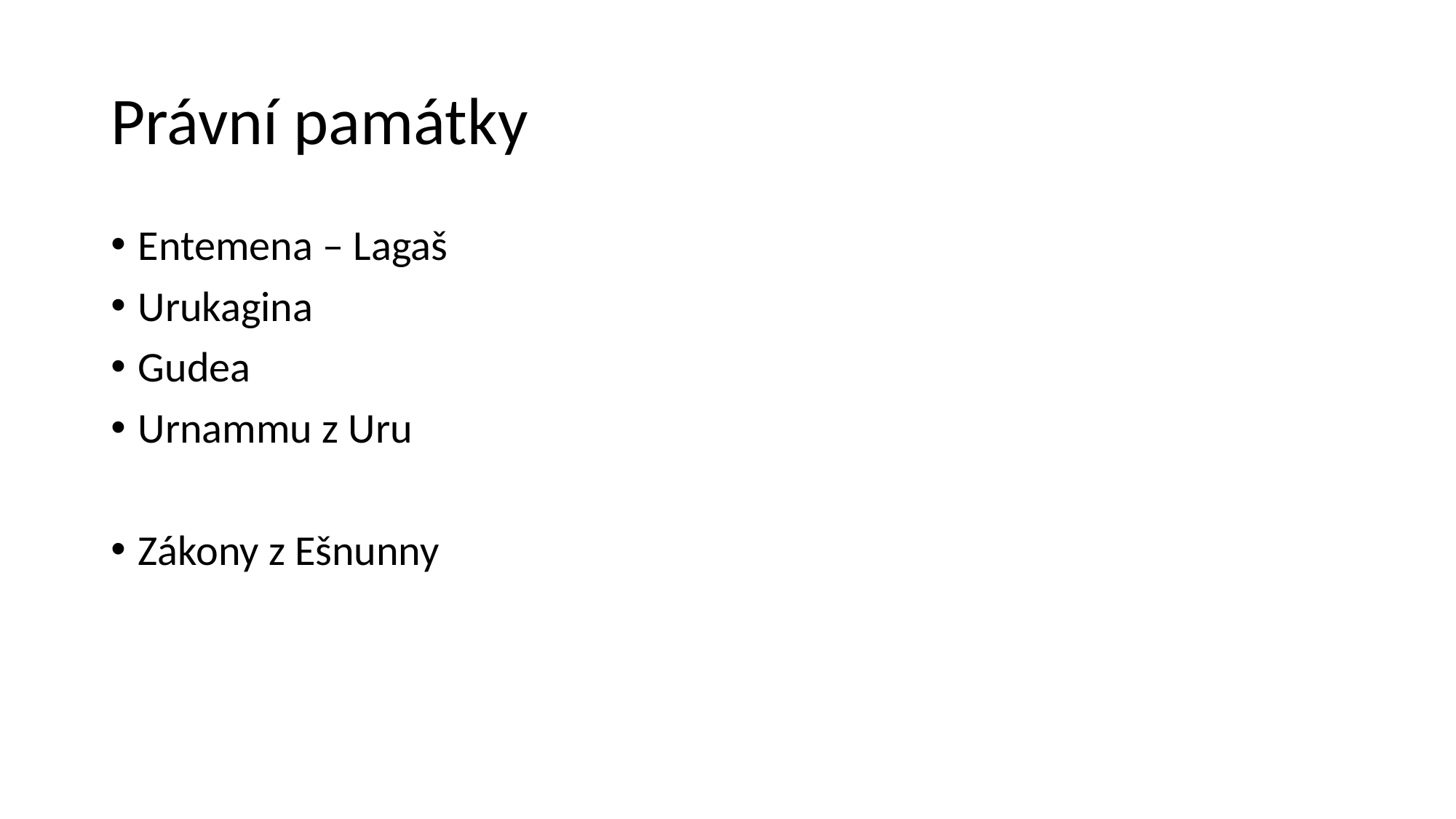

# Právní památky
Entemena – Lagaš
Urukagina
Gudea
Urnammu z Uru

Zákony z Ešnunny